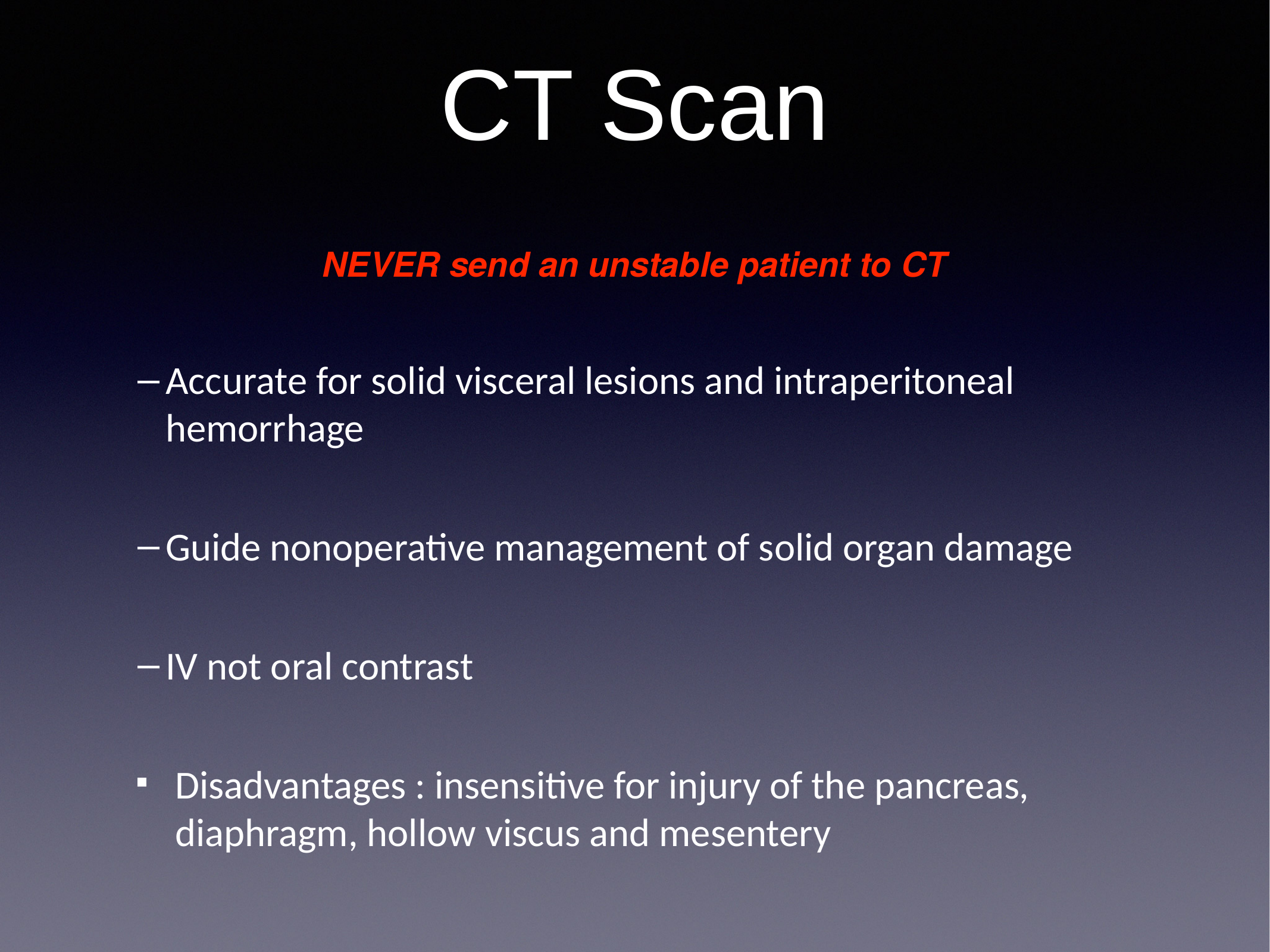

# CT Scan

NEVER send an unstable patient to CT

Accurate for solid visceral lesions and intraperitoneal hemorrhage

Guide nonoperative management of solid organ damage

IV not oral contrast

Disadvantages : insensitive for injury of the pancreas, diaphragm, hollow viscus and mesentery